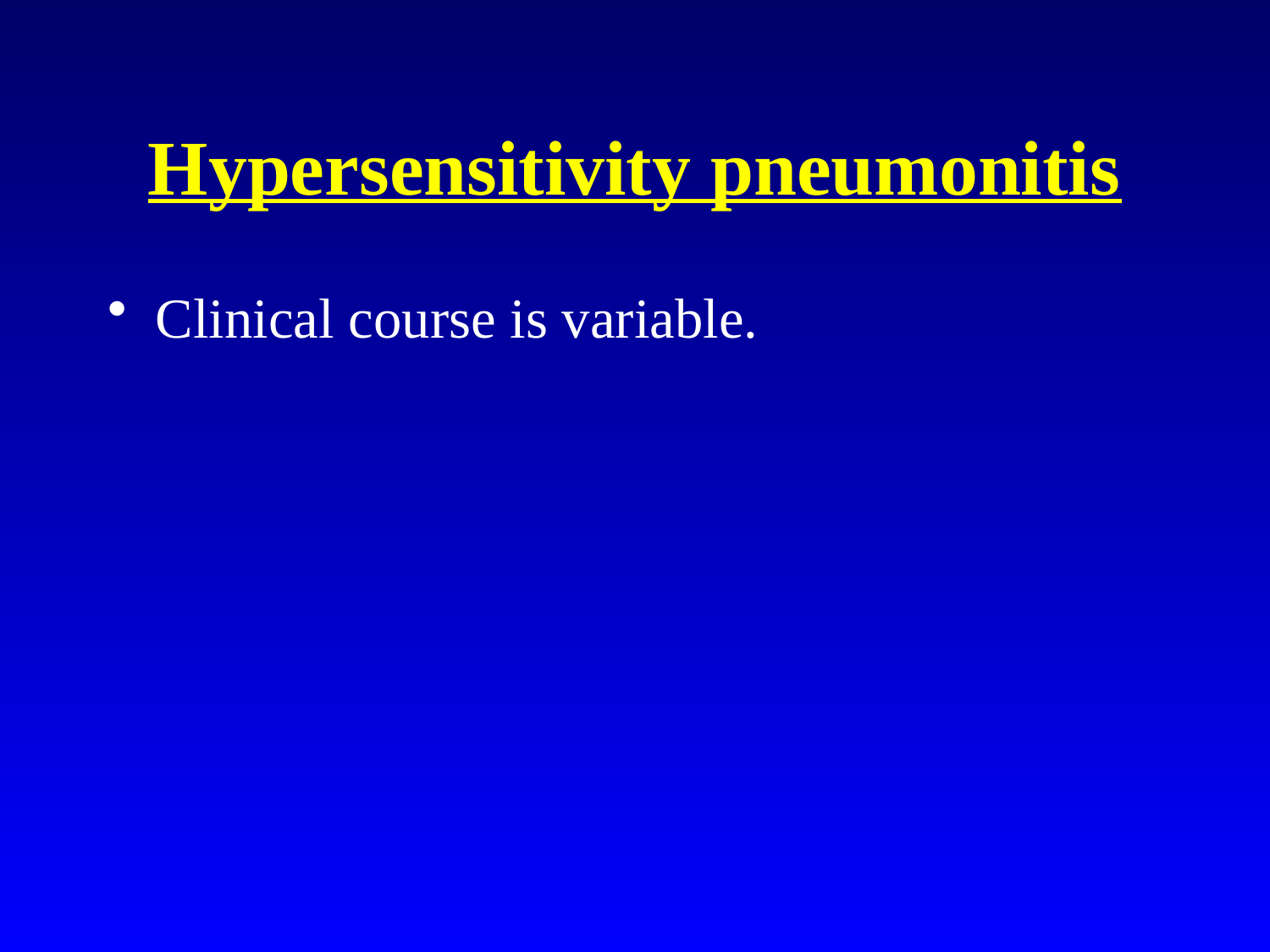

# Hypersensitivity pneumonitis
Clinical course is variable.